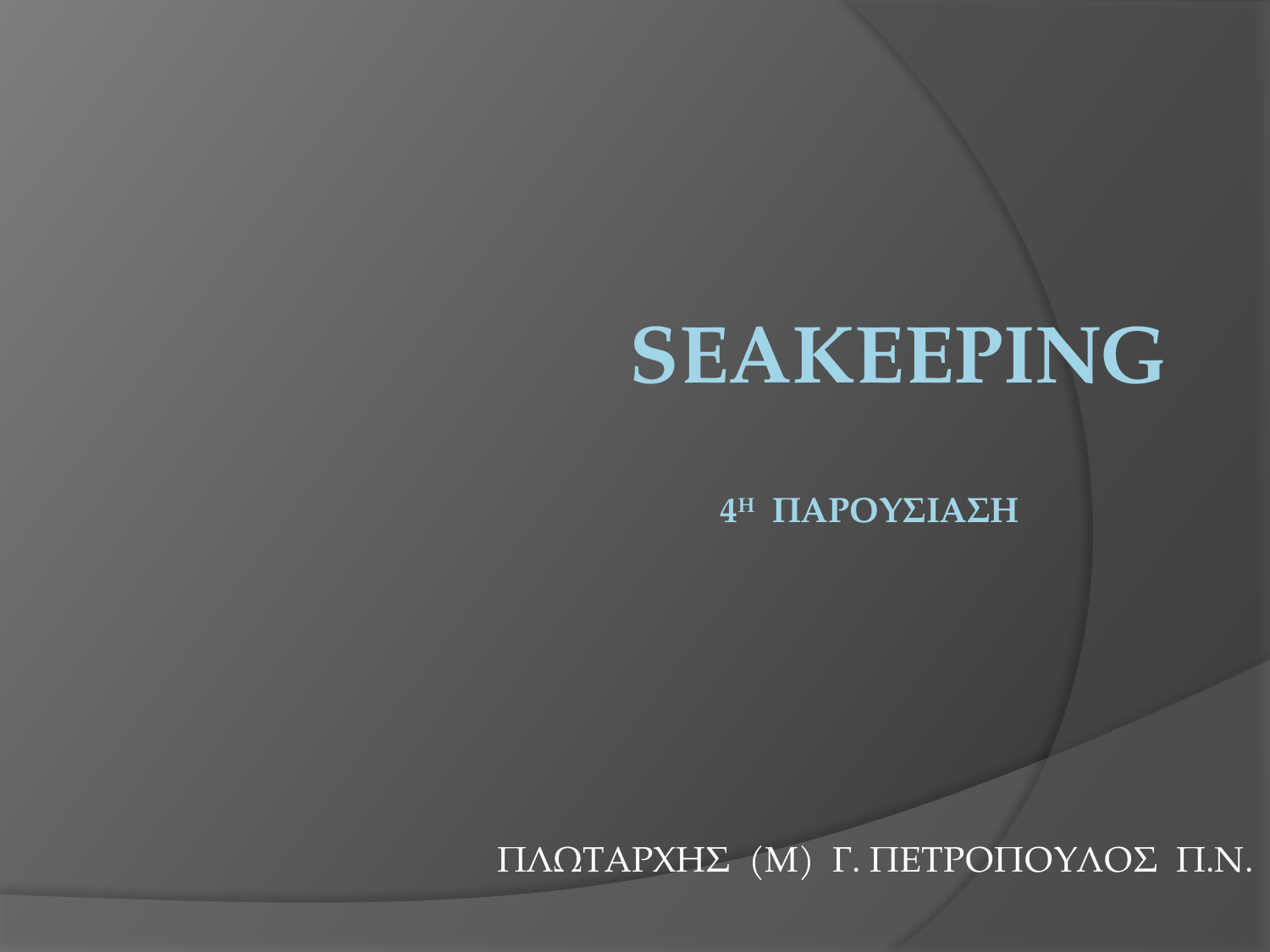

SEAKEEPING
4Η  ΠΑΡΟΥΣΙΑΣΗ
ΠΛΩΤΑΡΧΗΣ  (Μ)  Γ. ΠΕΤΡΟΠΟΥΛΟΣ  Π.Ν.